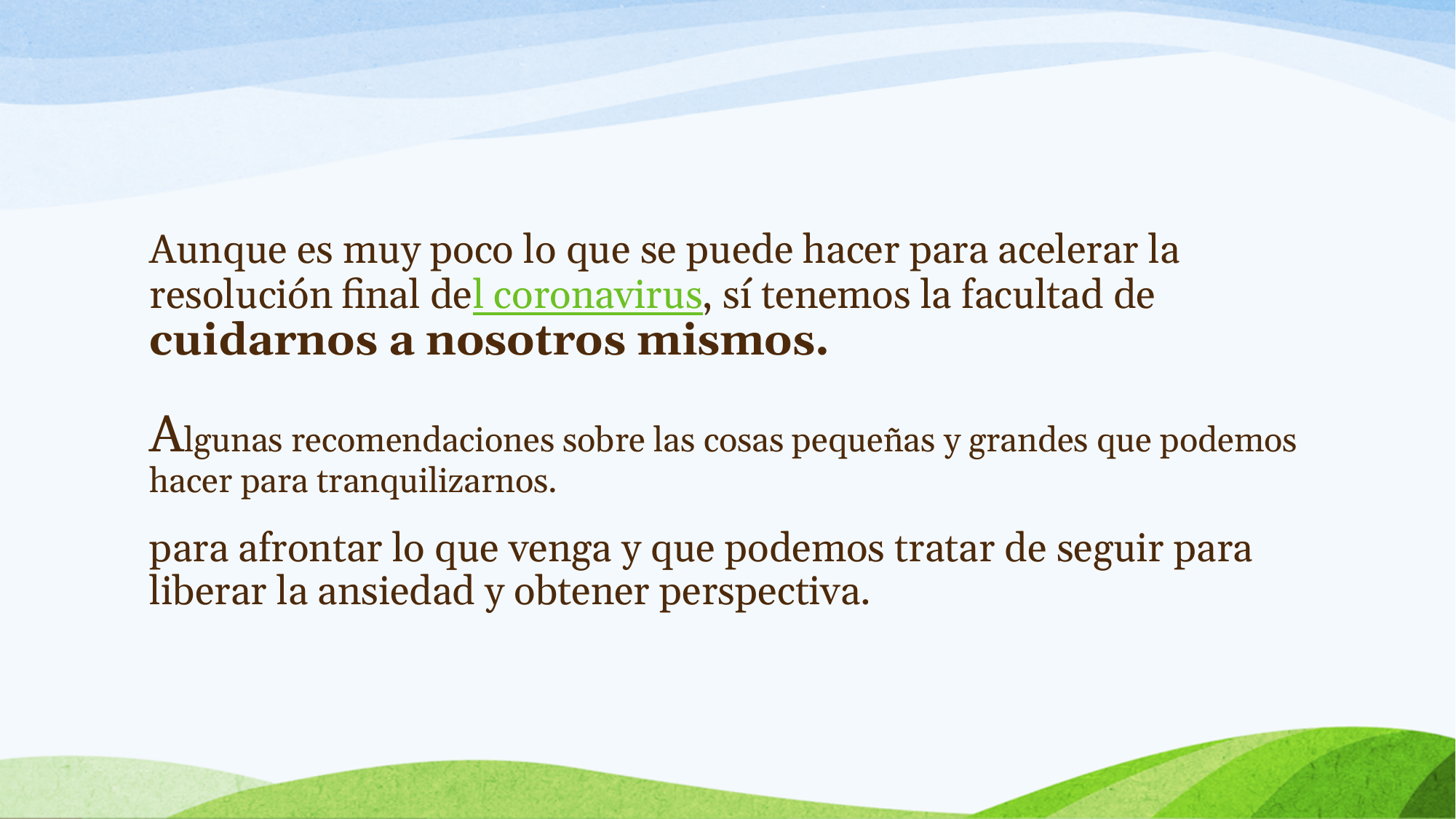

# Aunque es muy poco lo que se puede hacer para acelerar la resolución final del coronavirus, sí tenemos la facultad de cuidarnos a nosotros mismos. Algunas recomendaciones sobre las cosas pequeñas y grandes que podemos hacer para tranquilizarnos. para afrontar lo que venga y que podemos tratar de seguir para liberar la ansiedad y obtener perspectiva.